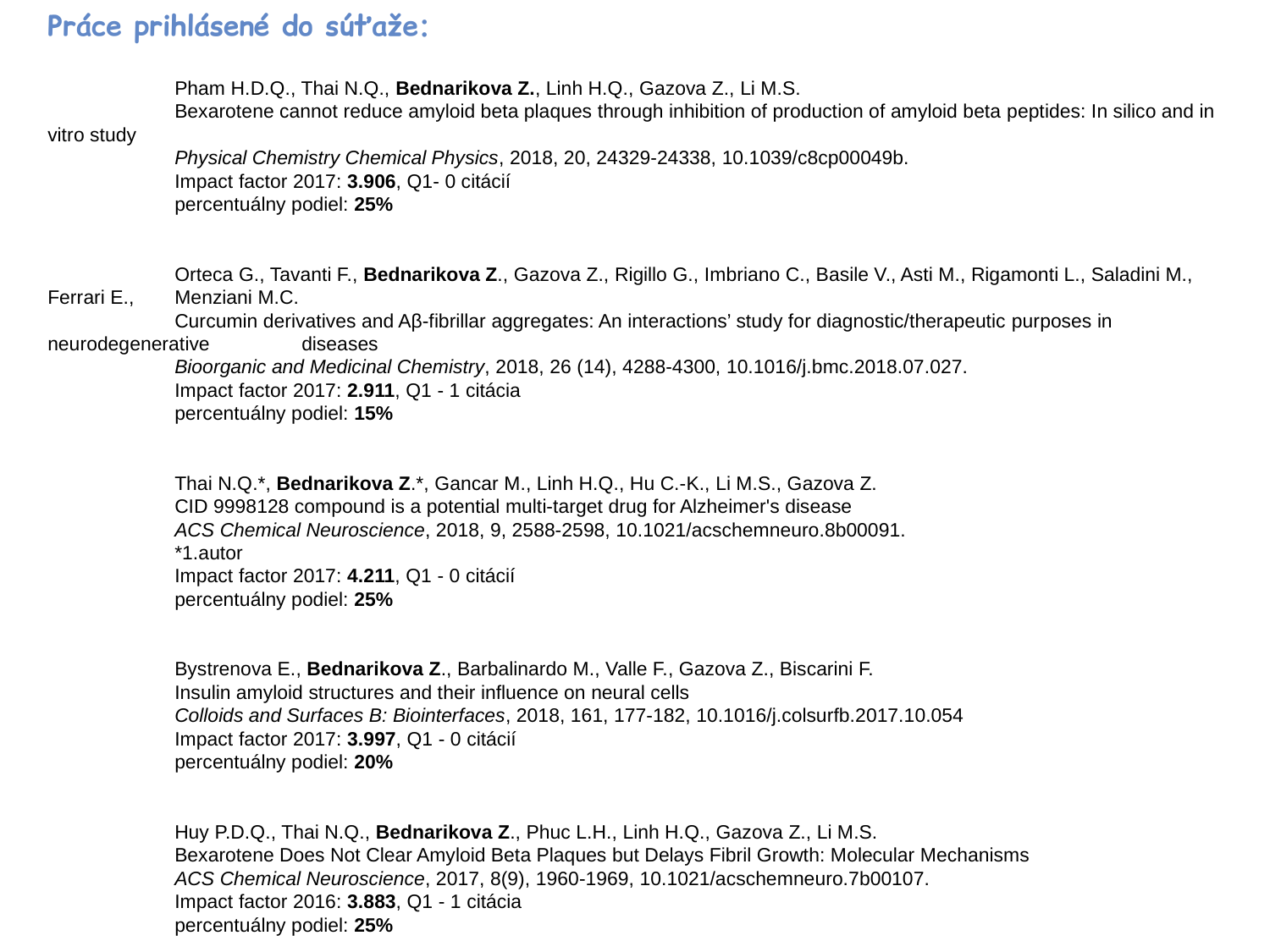

Práce prihlásené do súťaže:

	Pham H.D.Q., Thai N.Q., Bednarikova Z., Linh H.Q., Gazova Z., Li M.S.
	Bexarotene cannot reduce amyloid beta plaques through inhibition of production of amyloid beta peptides: In silico and in vitro study
	Physical Chemistry Chemical Physics, 2018, 20, 24329-24338, 10.1039/c8cp00049b.
	Impact factor 2017: 3.906, Q1- 0 citácií
	percentuálny podiel: 25%

	Orteca G., Tavanti F., Bednarikova Z., Gazova Z., Rigillo G., Imbriano C., Basile V., Asti M., Rigamonti L., Saladini M., Ferrari E., 	Menziani M.C.
	Curcumin derivatives and Aβ-fibrillar aggregates: An interactions’ study for diagnostic/therapeutic purposes in neurodegenerative 	diseases
	Bioorganic and Medicinal Chemistry, 2018, 26 (14), 4288-4300, 10.1016/j.bmc.2018.07.027.
	Impact factor 2017: 2.911, Q1 - 1 citácia
	percentuálny podiel: 15%

	Thai N.Q.*, Bednarikova Z.*, Gancar M., Linh H.Q., Hu C.-K., Li M.S., Gazova Z.
	CID 9998128 compound is a potential multi-target drug for Alzheimer's disease
	ACS Chemical Neuroscience, 2018, 9, 2588-2598, 10.1021/acschemneuro.8b00091.
	*1.autor
	Impact factor 2017: 4.211, Q1 - 0 citácií
	percentuálny podiel: 25%

	Bystrenova E., Bednarikova Z., Barbalinardo M., Valle F., Gazova Z., Biscarini F.
	Insulin amyloid structures and their influence on neural cells
	Colloids and Surfaces B: Biointerfaces, 2018, 161, 177-182, 10.1016/j.colsurfb.2017.10.054
	Impact factor 2017: 3.997, Q1 - 0 citácií
	percentuálny podiel: 20%

	Huy P.D.Q., Thai N.Q., Bednarikova Z., Phuc L.H., Linh H.Q., Gazova Z., Li M.S.
	Bexarotene Does Not Clear Amyloid Beta Plaques but Delays Fibril Growth: Molecular Mechanisms
	ACS Chemical Neuroscience, 2017, 8(9), 1960-1969, 10.1021/acschemneuro.7b00107.
	Impact factor 2016: 3.883, Q1 - 1 citácia
	percentuálny podiel: 25%